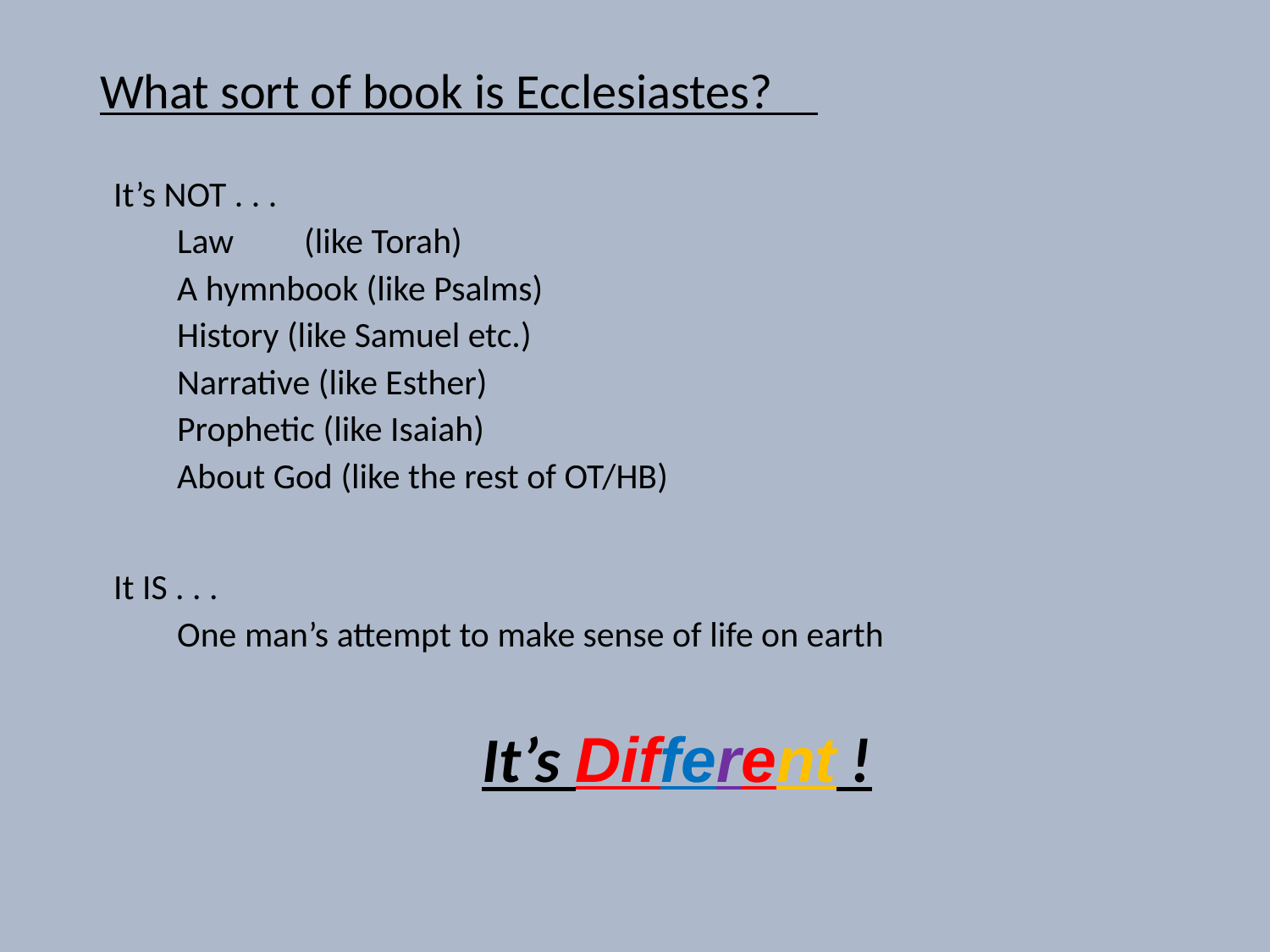

# What sort of book is Ecclesiastes?
It’s NOT . . .
Law	(like Torah)
A hymnbook (like Psalms)
History (like Samuel etc.)
Narrative (like Esther)
Prophetic (like Isaiah)
About God (like the rest of OT/HB)

It IS . . .
One man’s attempt to make sense of life on earth

It’s Different !